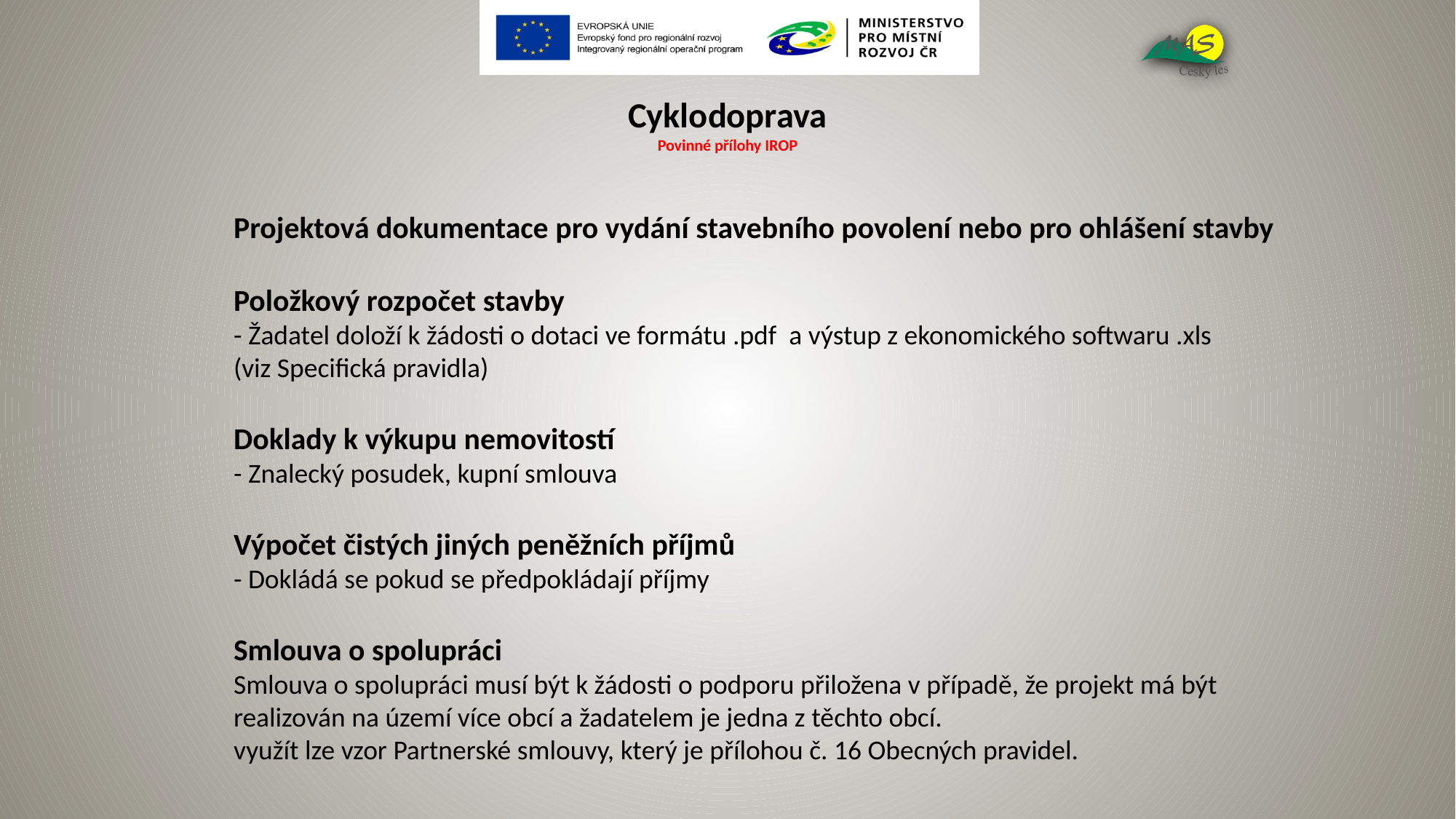

# Cyklodoprava Povinné přílohy IROP

Projektová dokumentace pro vydání stavebního povolení nebo pro ohlášení stavby

Položkový rozpočet stavby
- Žadatel doloží k žádosti o dotaci ve formátu .pdf  a výstup z ekonomického softwaru .xls
(viz Specifická pravidla)

Doklady k výkupu nemovitostí
- Znalecký posudek, kupní smlouva

Výpočet čistých jiných peněžních příjmů
- Dokládá se pokud se předpokládají příjmy

Smlouva o spolupráci
Smlouva o spolupráci musí být k žádosti o podporu přiložena v případě, že projekt má být realizován na území více obcí a žadatelem je jedna z těchto obcí.
využít lze vzor Partnerské smlouvy, který je přílohou č. 16 Obecných pravidel.